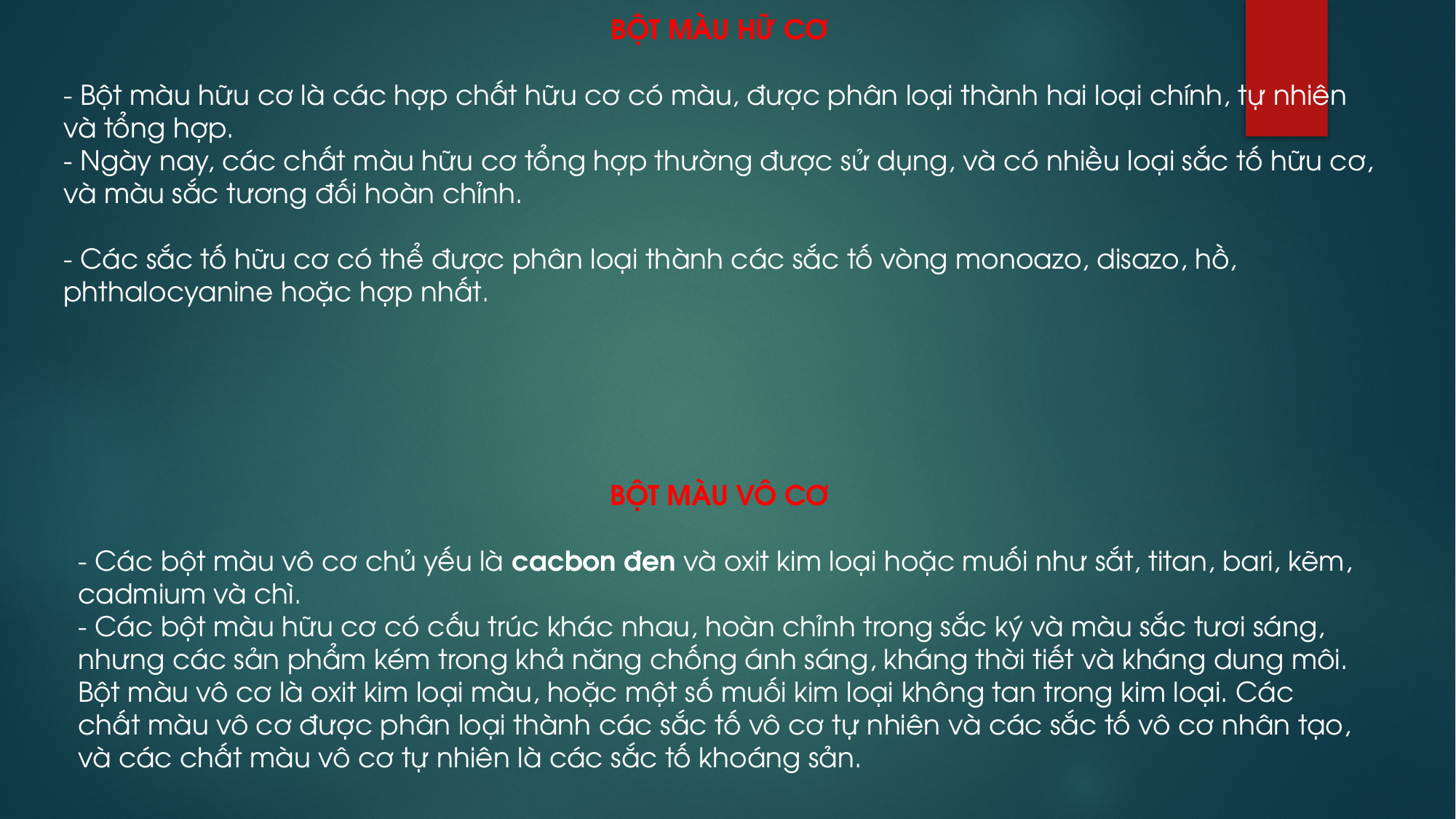

BỘT MÀU HỮ CƠ

- Bột màu hữu cơ là các hợp chất hữu cơ có màu, được phân loại thành hai loại chính, tự nhiên và tổng hợp.
- Ngày nay, các chất màu hữu cơ tổng hợp thường được sử dụng, và có nhiều loại sắc tố hữu cơ, và màu sắc tương đối hoàn chỉnh.

- Các sắc tố hữu cơ có thể được phân loại thành các sắc tố vòng monoazo, disazo, hồ, phthalocyanine hoặc hợp nhất.

BỘT MÀU VÔ CƠ

- Các bột màu vô cơ chủ yếu là cacbon đen và oxit kim loại hoặc muối như sắt, titan, bari, kẽm, cadmium và chì.
- Các bột màu hữu cơ có cấu trúc khác nhau, hoàn chỉnh trong sắc ký và màu sắc tươi sáng, nhưng các sản phẩm kém trong khả năng chống ánh sáng, kháng thời tiết và kháng dung môi.
Bột màu vô cơ là oxit kim loại màu, hoặc một số muối kim loại không tan trong kim loại. Các chất màu vô cơ được phân loại thành các sắc tố vô cơ tự nhiên và các sắc tố vô cơ nhân tạo, và các chất màu vô cơ tự nhiên là các sắc tố khoáng sản.